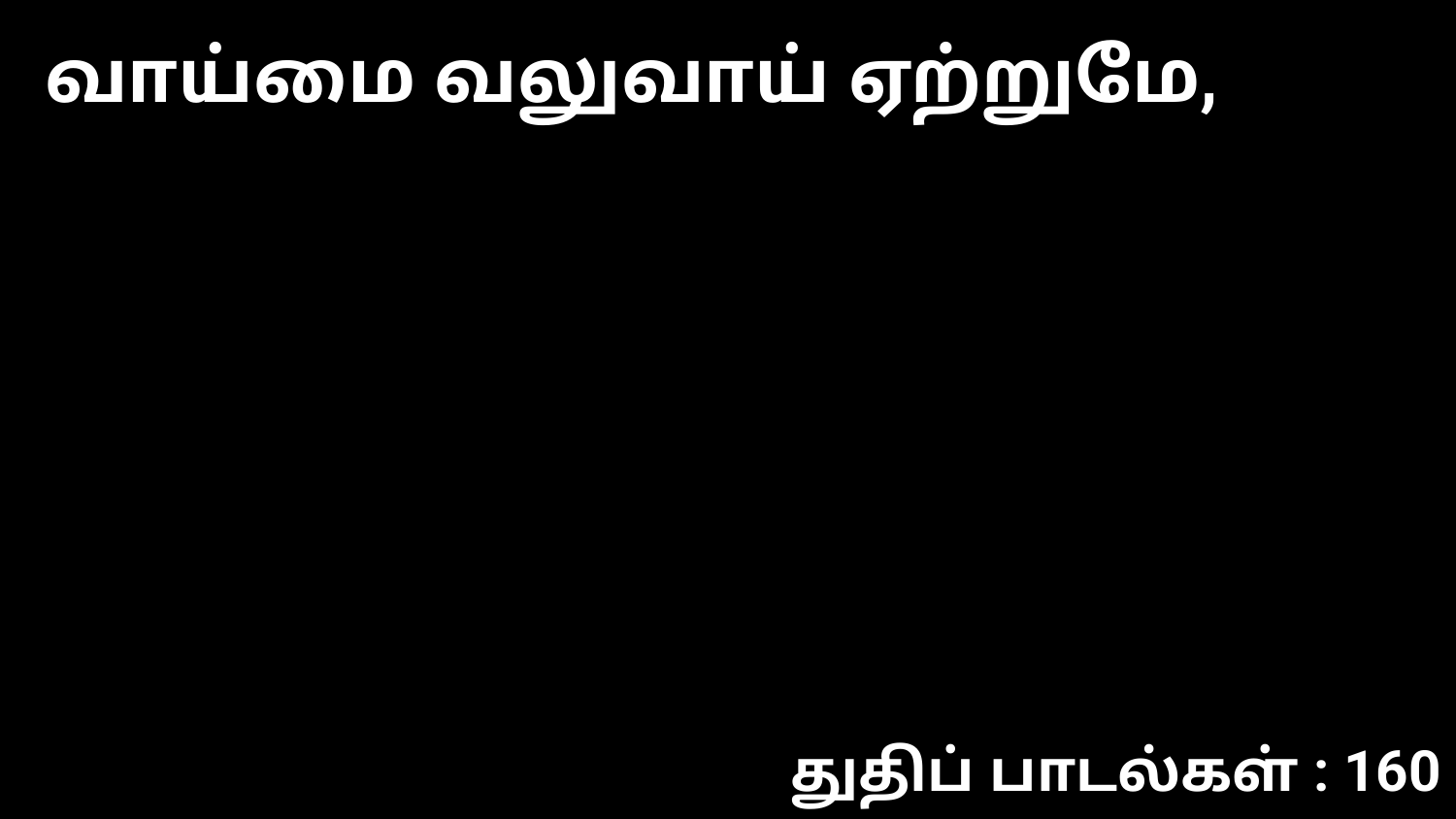

வாய்மை வலுவாய் ஏற்றுமே,
துதிப் பாடல்கள் : 160